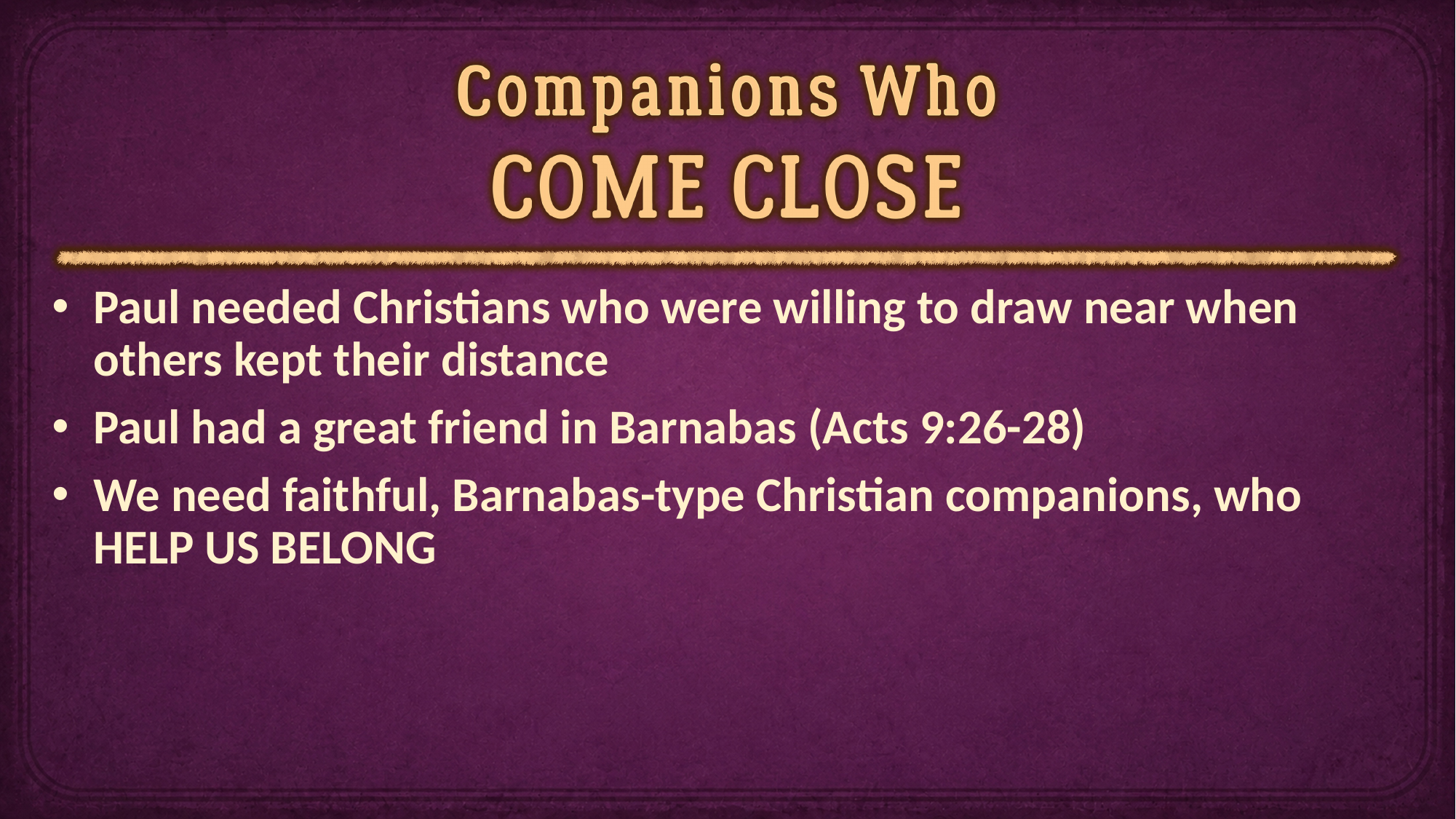

Paul needed Christians who were willing to draw near when others kept their distance
Paul had a great friend in Barnabas (Acts 9:26-28)
We need faithful, Barnabas-type Christian companions, who
HELP US BELONG